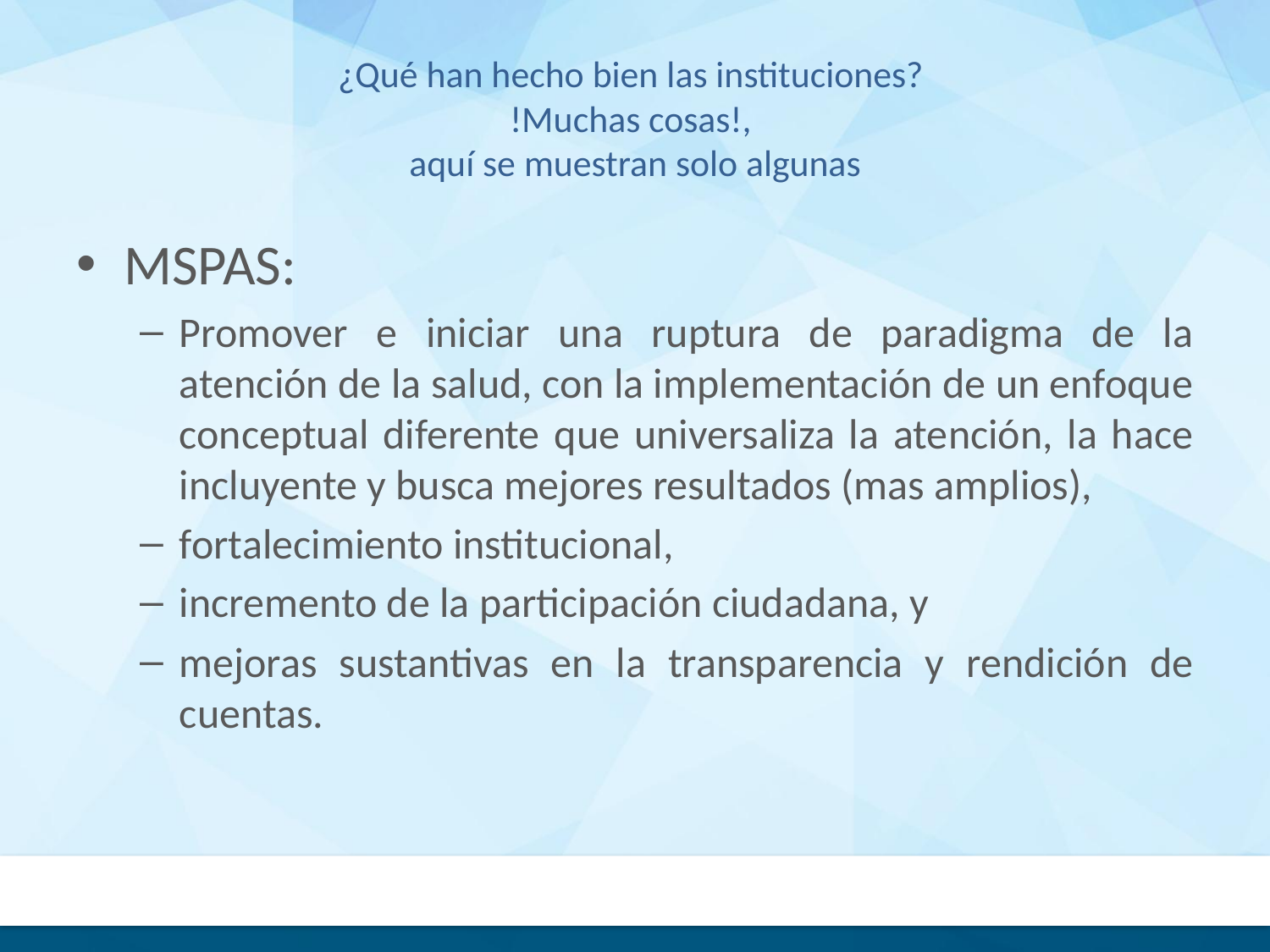

# ¿Qué han hecho bien las instituciones? !Muchas cosas!, aquí se muestran solo algunas
MSPAS:
Promover e iniciar una ruptura de paradigma de la atención de la salud, con la implementación de un enfoque conceptual diferente que universaliza la atención, la hace incluyente y busca mejores resultados (mas amplios),
fortalecimiento institucional,
incremento de la participación ciudadana, y
mejoras sustantivas en la transparencia y rendición de cuentas.